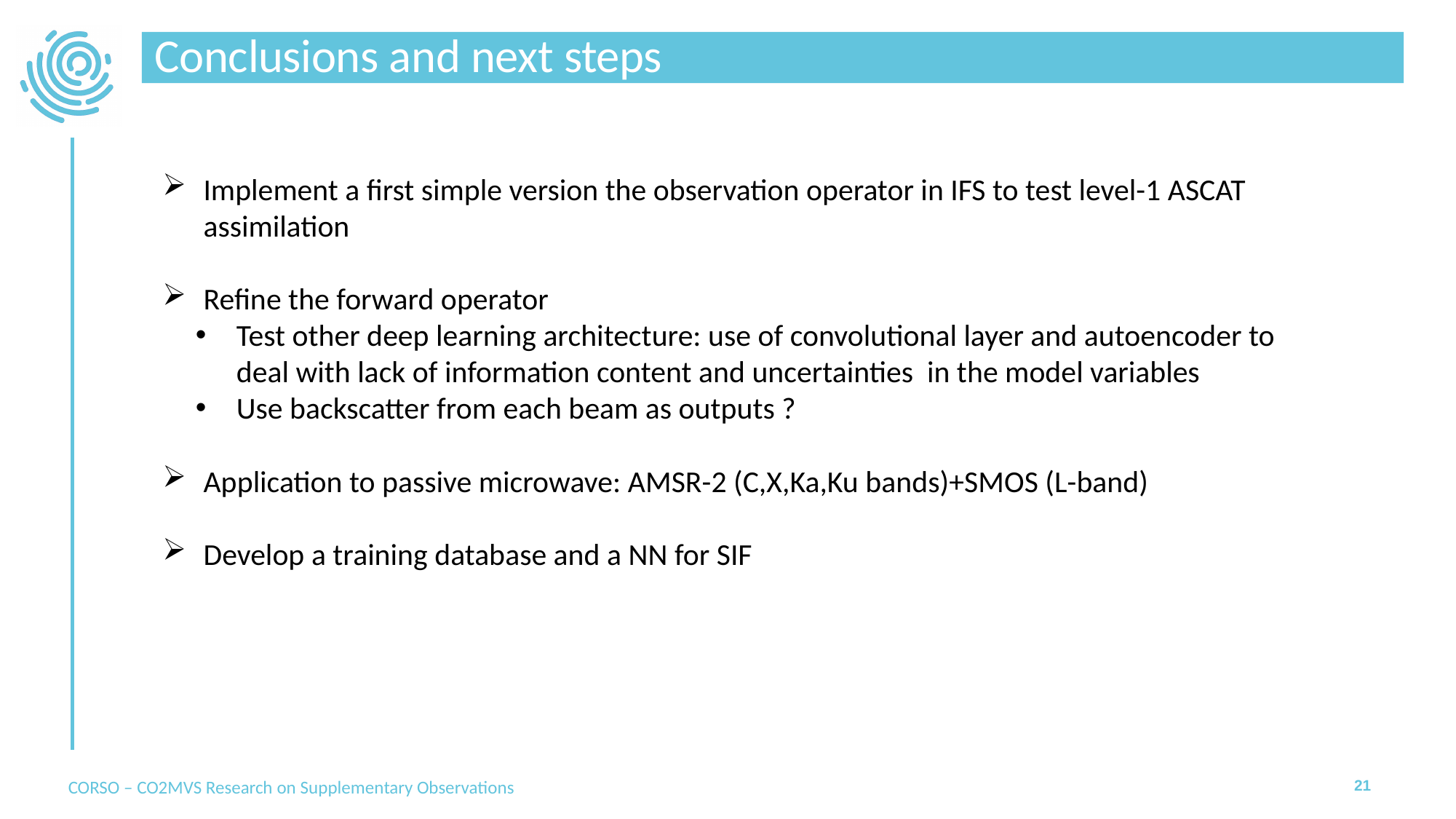

# Conclusions and next steps
Implement a first simple version the observation operator in IFS to test level-1 ASCAT assimilation

Refine the forward operator
Test other deep learning architecture: use of convolutional layer and autoencoder to deal with lack of information content and uncertainties  in the model variables
Use backscatter from each beam as outputs ?

Application to passive microwave: AMSR-2 (C,X,Ka,Ku bands)+SMOS (L-band)

Develop a training database and a NN for SIF